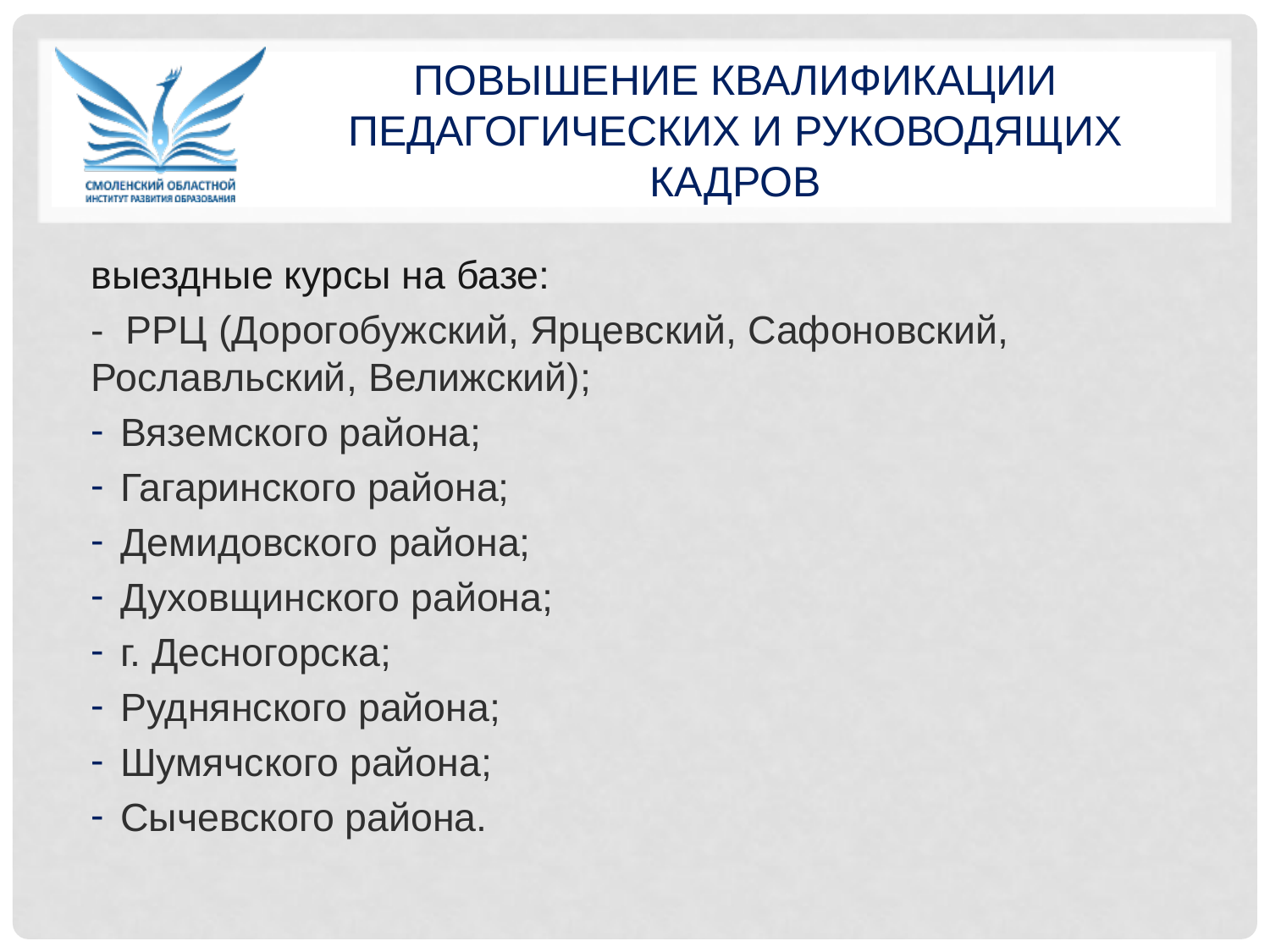

# Повышение квалификации педагогических и руководящих кадров
выездные курсы на базе:
-  РРЦ (Дорогобужский, Ярцевский, Сафоновский, Рославльский, Велижский);
Вяземского района;
Гагаринского района;
Демидовского района;
Духовщинского района;
г. Десногорска;
Руднянского района;
Шумячского района;
Сычевского района.